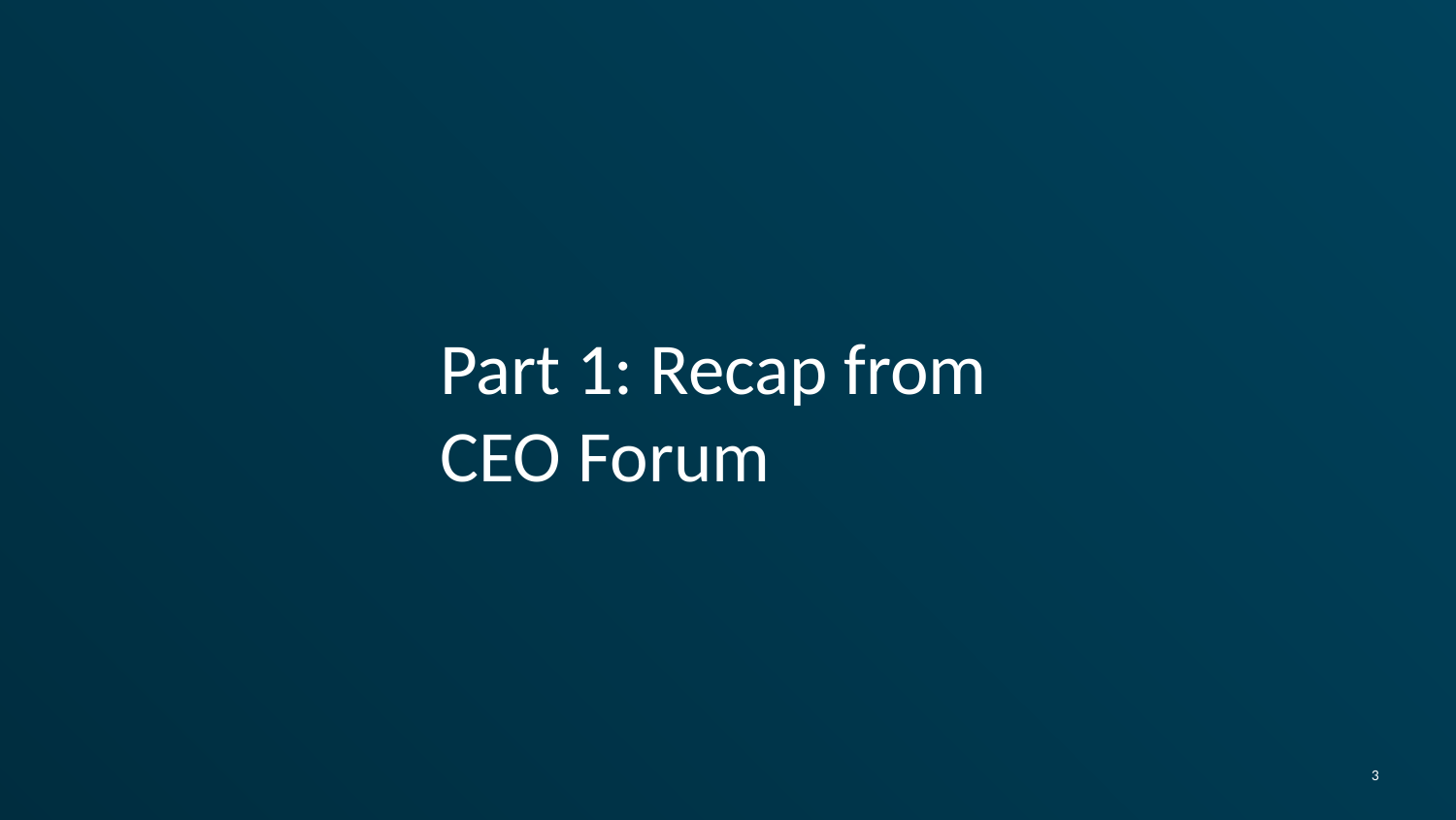

Part 1: Recap from CEO Forum
Part 1: Recap from
CEO Forum